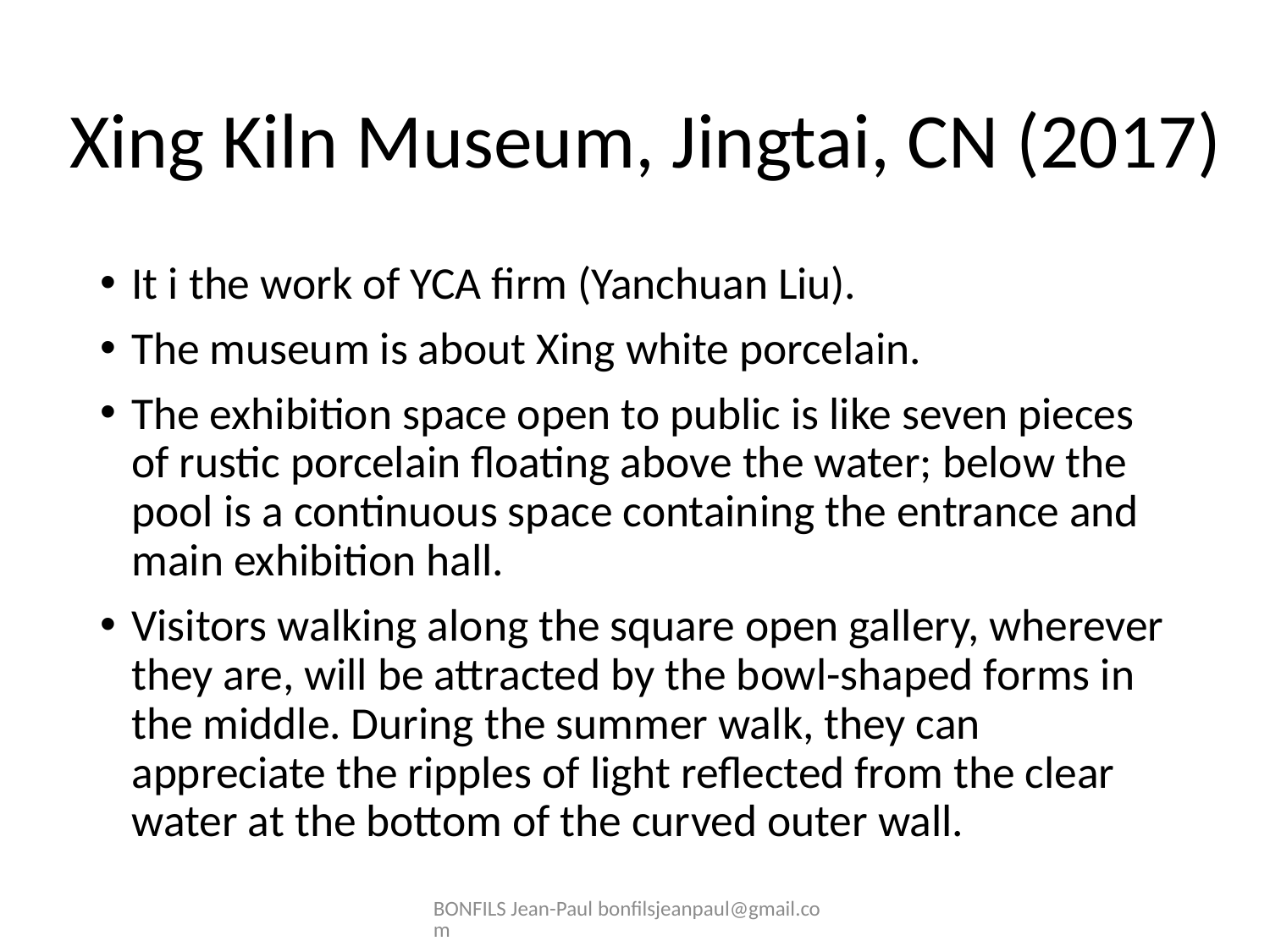

# Xing Kiln Museum, Jingtai, CN (2017)
It i the work of YCA firm (Yanchuan Liu).
The museum is about Xing white porcelain.
The exhibition space open to public is like seven pieces of rustic porcelain floating above the water; below the pool is a continuous space containing the entrance and main exhibition hall.
Visitors walking along the square open gallery, wherever they are, will be attracted by the bowl-shaped forms in the middle. During the summer walk, they can appreciate the ripples of light reflected from the clear water at the bottom of the curved outer wall.
BONFILS Jean-Paul bonfilsjeanpaul@gmail.com